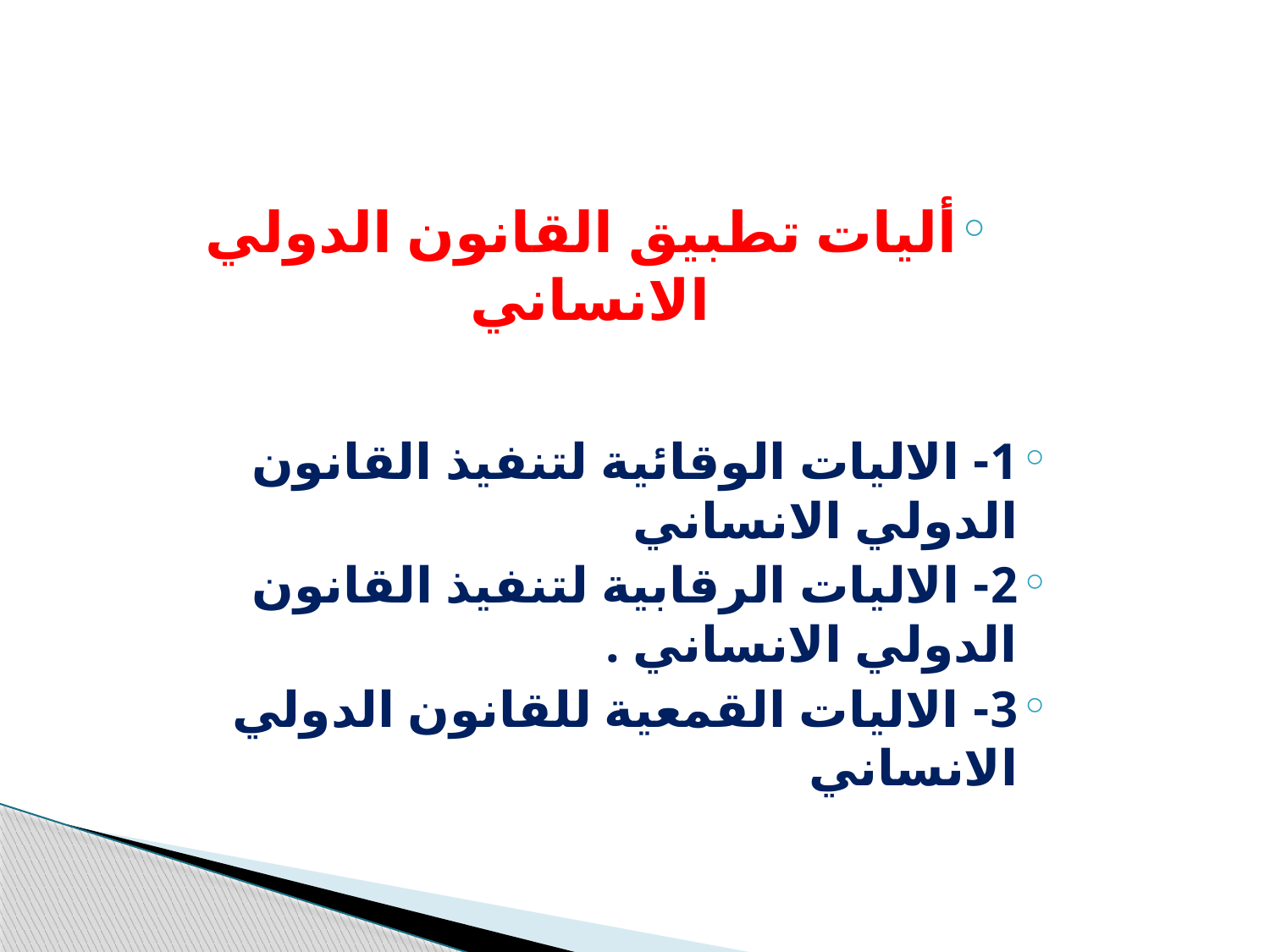

أليات تطبيق القانون الدولي الانساني

1- الاليات الوقائية لتنفيذ القانون الدولي الانساني
2- الاليات الرقابية لتنفيذ القانون الدولي الانساني .
3- الاليات القمعية للقانون الدولي الانساني